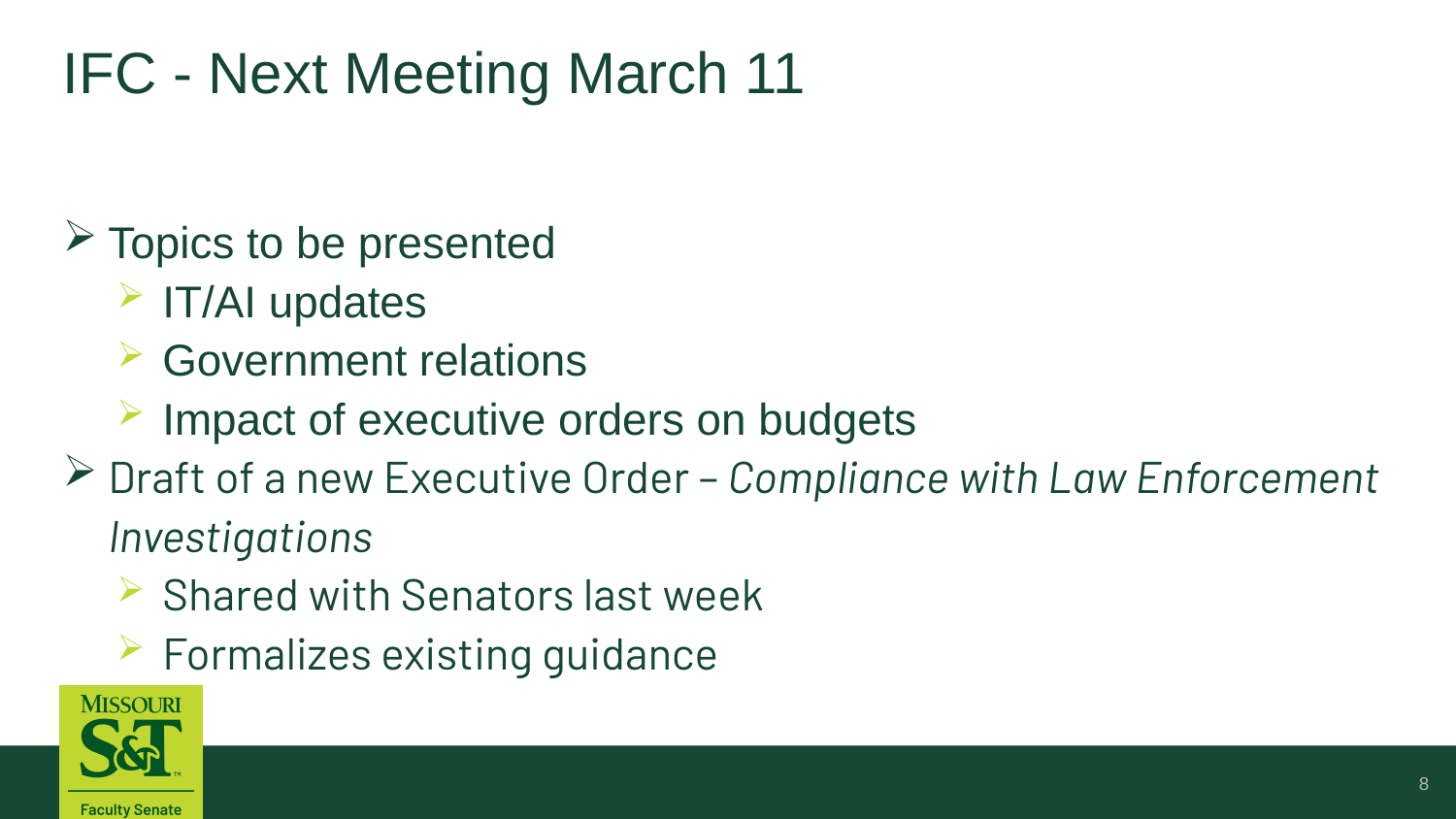

# IFC - Next Meeting March 11
Topics to be presented
IT/AI updates
Government relations
Impact of executive orders on budgets
Draft of a new Executive Order – Compliance with Law Enforcement Investigations
Shared with Senators last week
Formalizes existing guidance

8